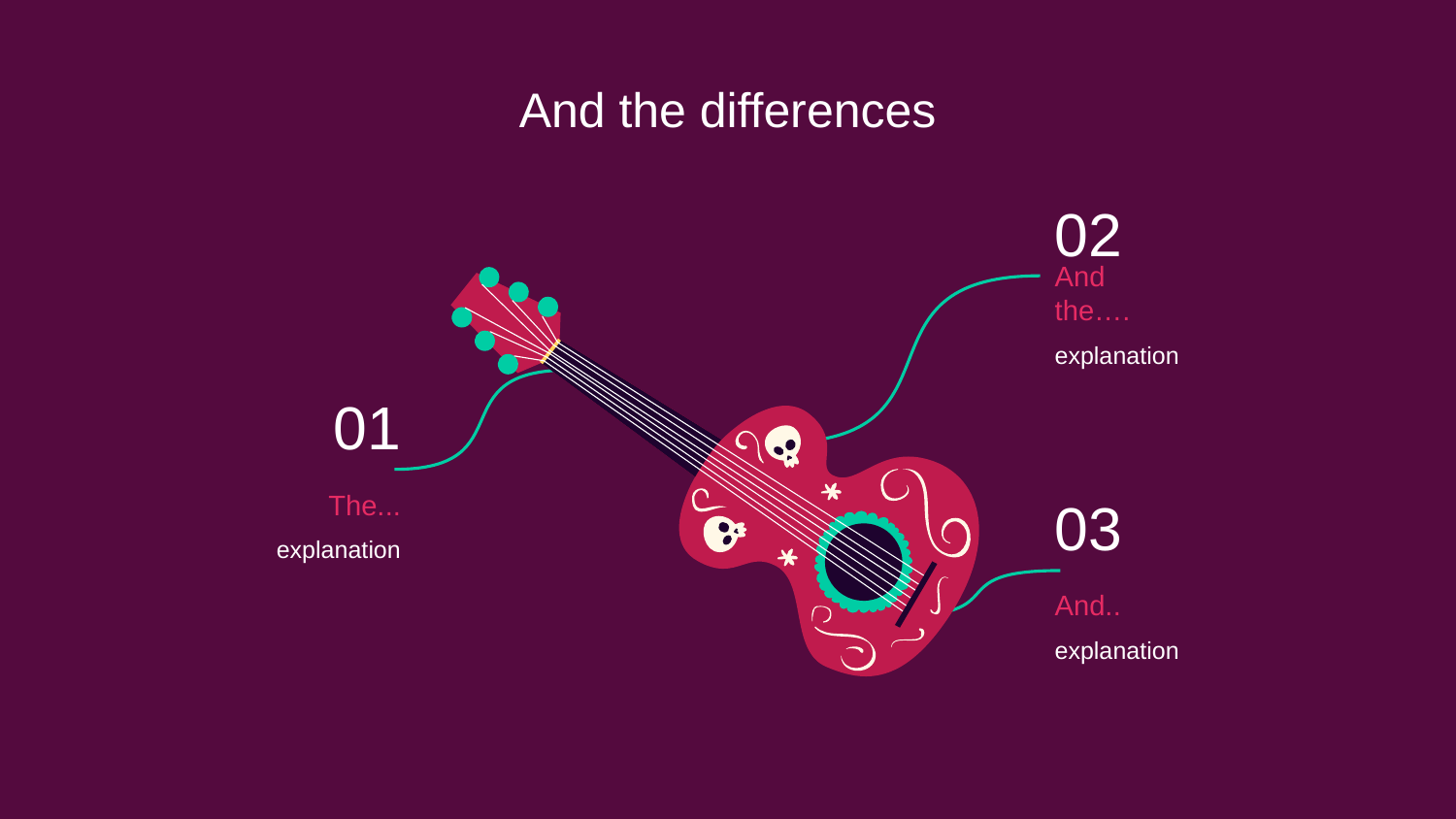

# And the differences
02

And the….
explanation
01
The...
03
explanation
And..
explanation